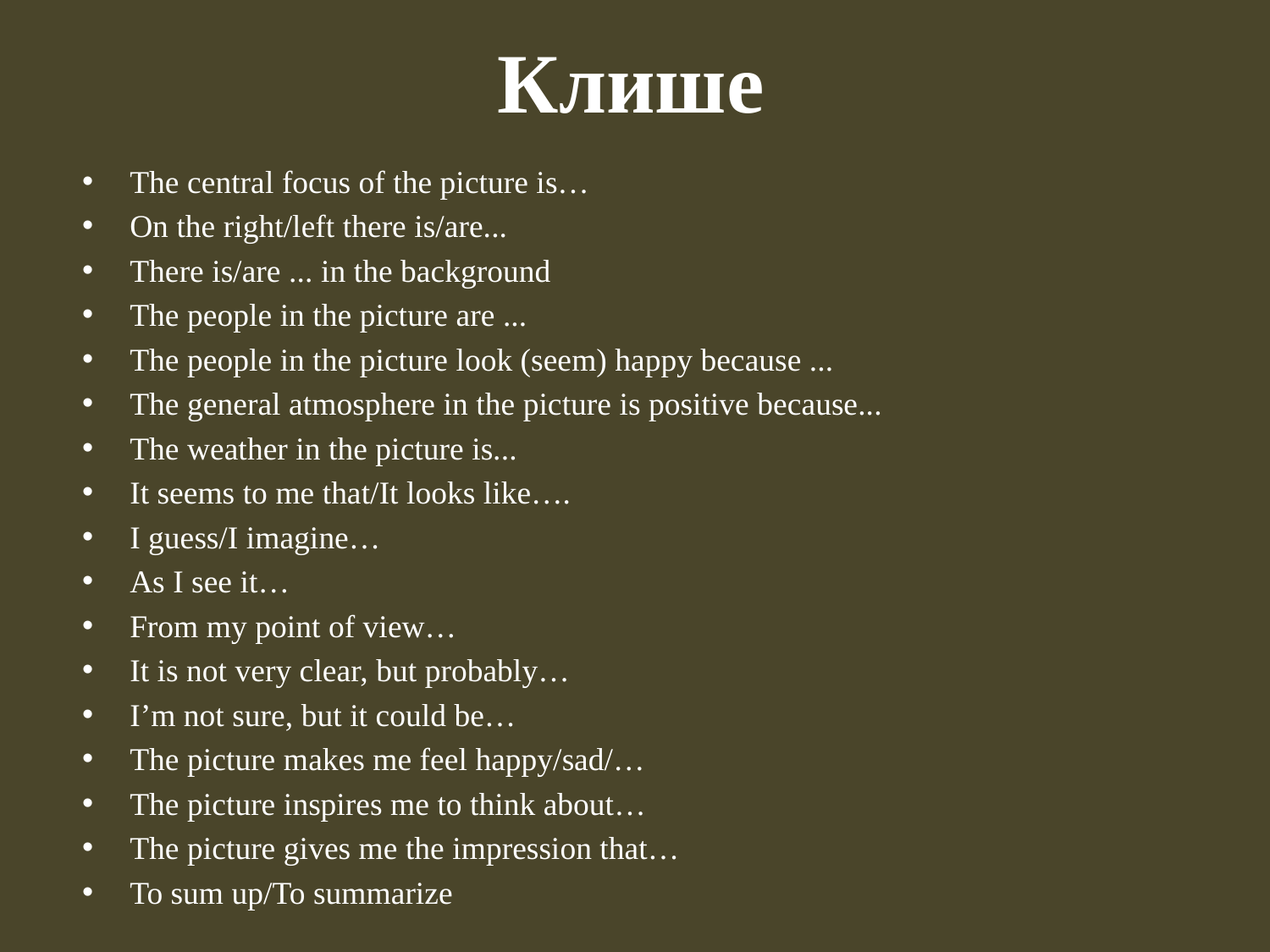

# Клише

The central focus of the picture is…
On the right/left there is/are...
There is/are ... in the background
The people in the picture are ...
The people in the picture look (seem) happy because ...
The general atmosphere in the picture is positive because...
The weather in the picture is...
It seems to me that/It looks like….
I guess/I imagine…
As I see it…
From my point of view…
It is not very clear, but probably…
I’m not sure, but it could be…
The picture makes me feel happy/sad/…
The picture inspires me to think about…
The picture gives me the impression that…
To sum up/To summarize